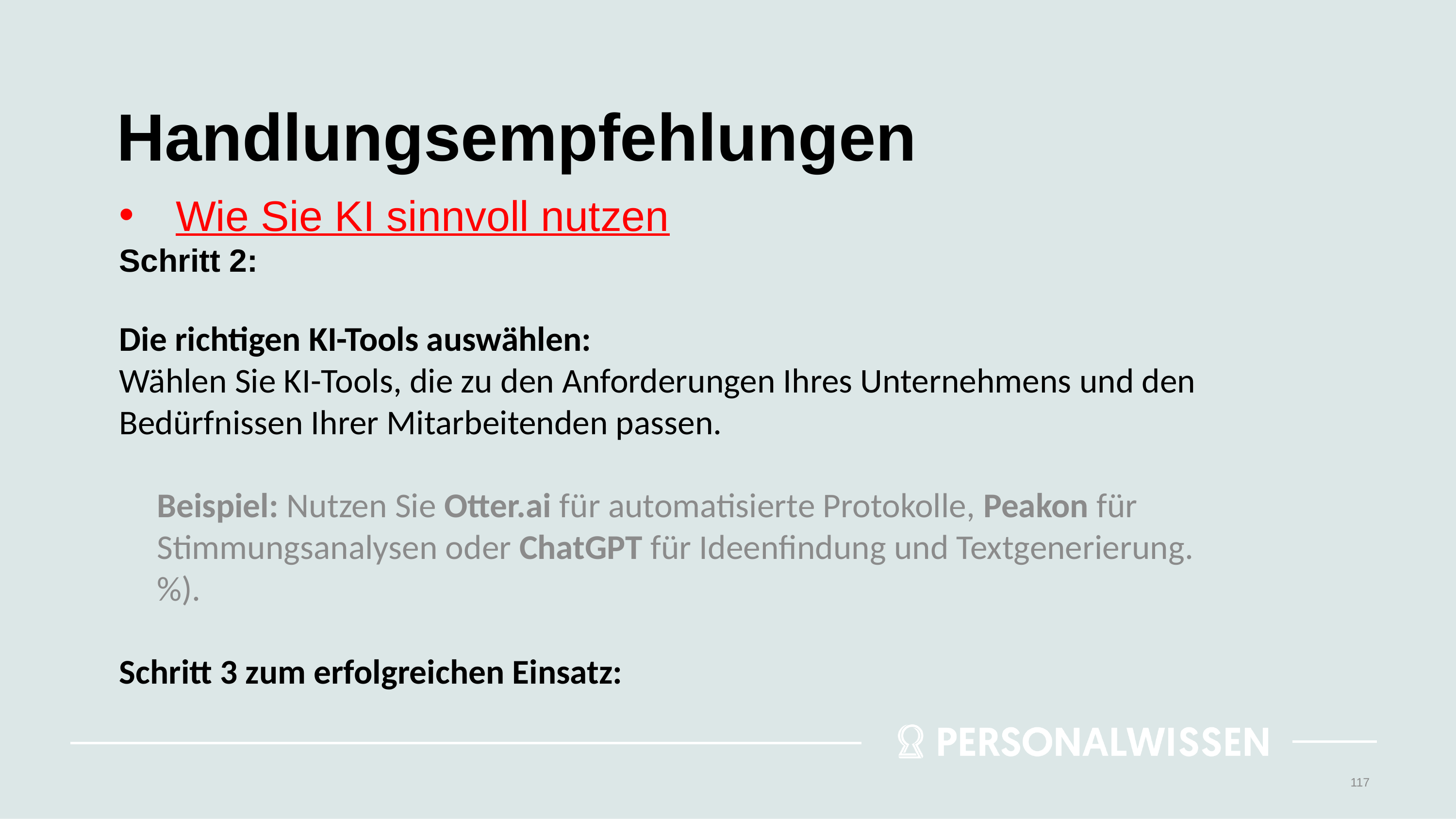

# Handlungsempfehlungen
Wie Sie KI sinnvoll nutzen
Schritt 2:

Die richtigen KI-Tools auswählen:
Wählen Sie KI-Tools, die zu den Anforderungen Ihres Unternehmens und den Bedürfnissen Ihrer Mitarbeitenden passen.

Beispiel: Nutzen Sie Otter.ai für automatisierte Protokolle, Peakon für Stimmungsanalysen oder ChatGPT für Ideenfindung und Textgenerierung.
%).

Schritt 3 zum erfolgreichen Einsatz:

117